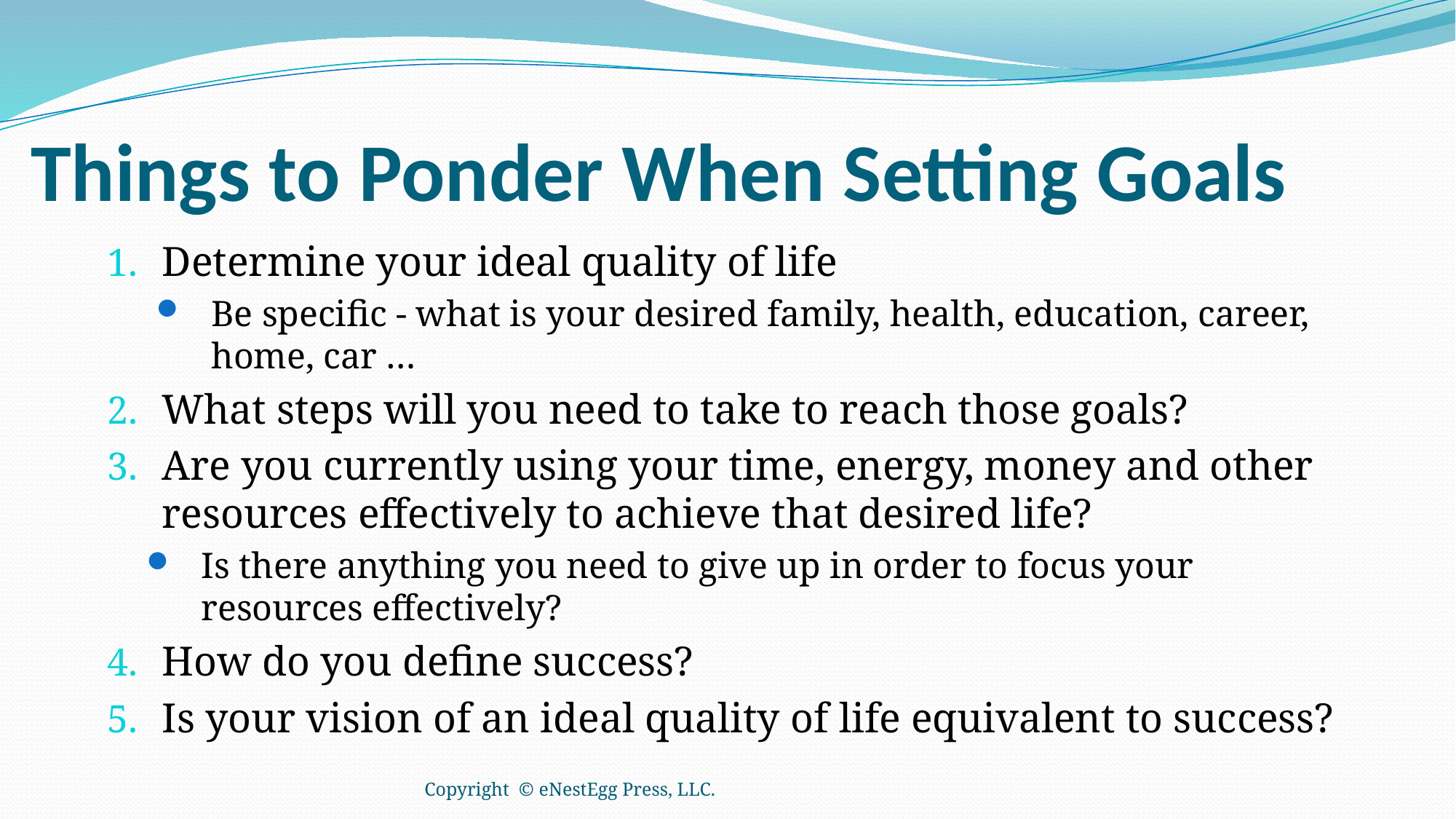

# Things to Ponder When Setting Goals
Determine your ideal quality of life
Be specific - what is your desired family, health, education, career, home, car …
What steps will you need to take to reach those goals?
Are you currently using your time, energy, money and other resources effectively to achieve that desired life?
Is there anything you need to give up in order to focus your resources effectively?
How do you define success?
Is your vision of an ideal quality of life equivalent to success?

Copyright  © eNestEgg Press, LLC.